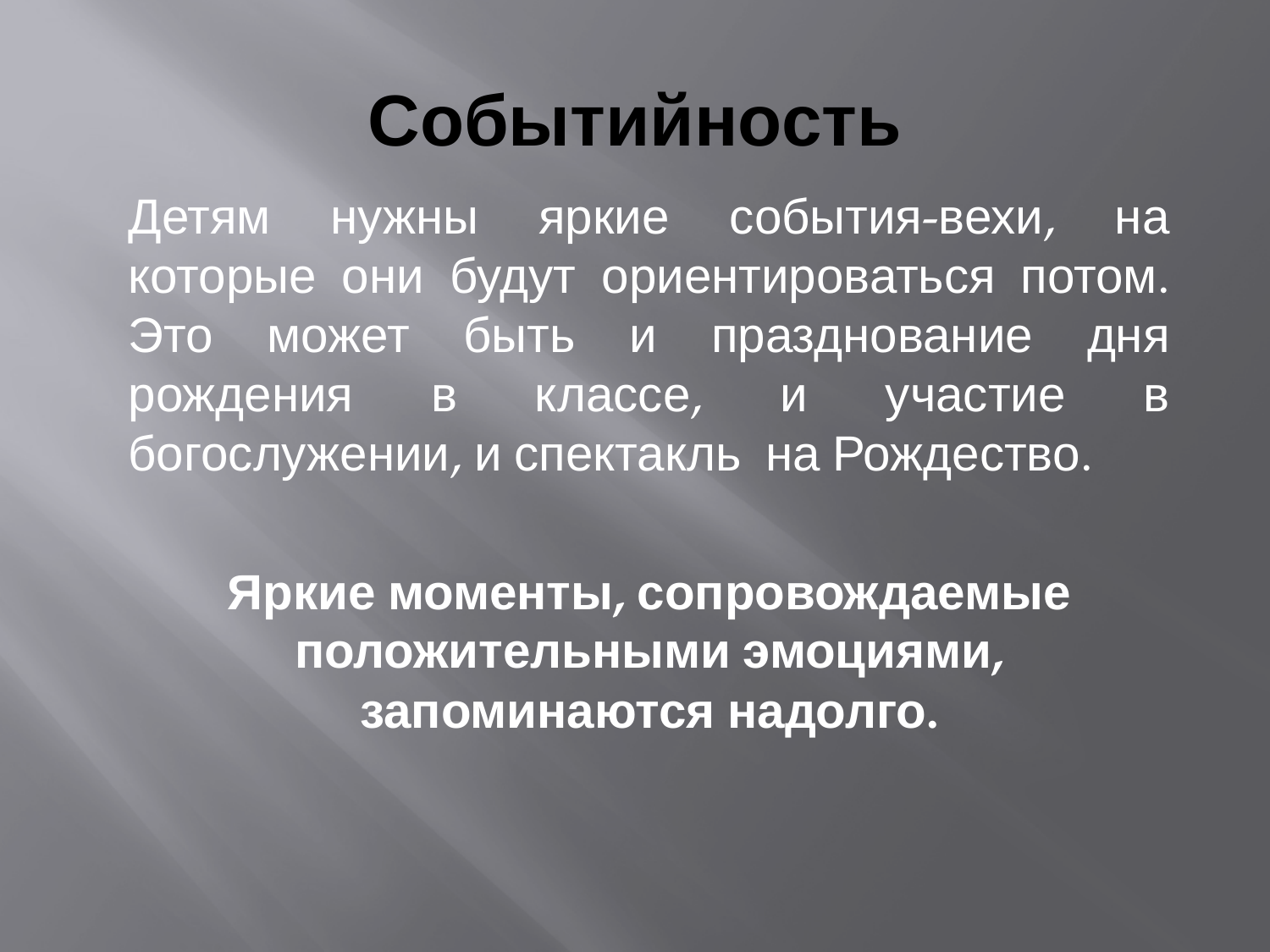

# Событийность
	Детям нужны яркие события-вехи, на которые они будут ориентироваться потом. Это может быть и празднование дня рождения в классе, и участие в богослужении, и спектакль  на Рождество.

	Яркие моменты, сопровождаемые положительными эмоциями, запоминаются надолго.